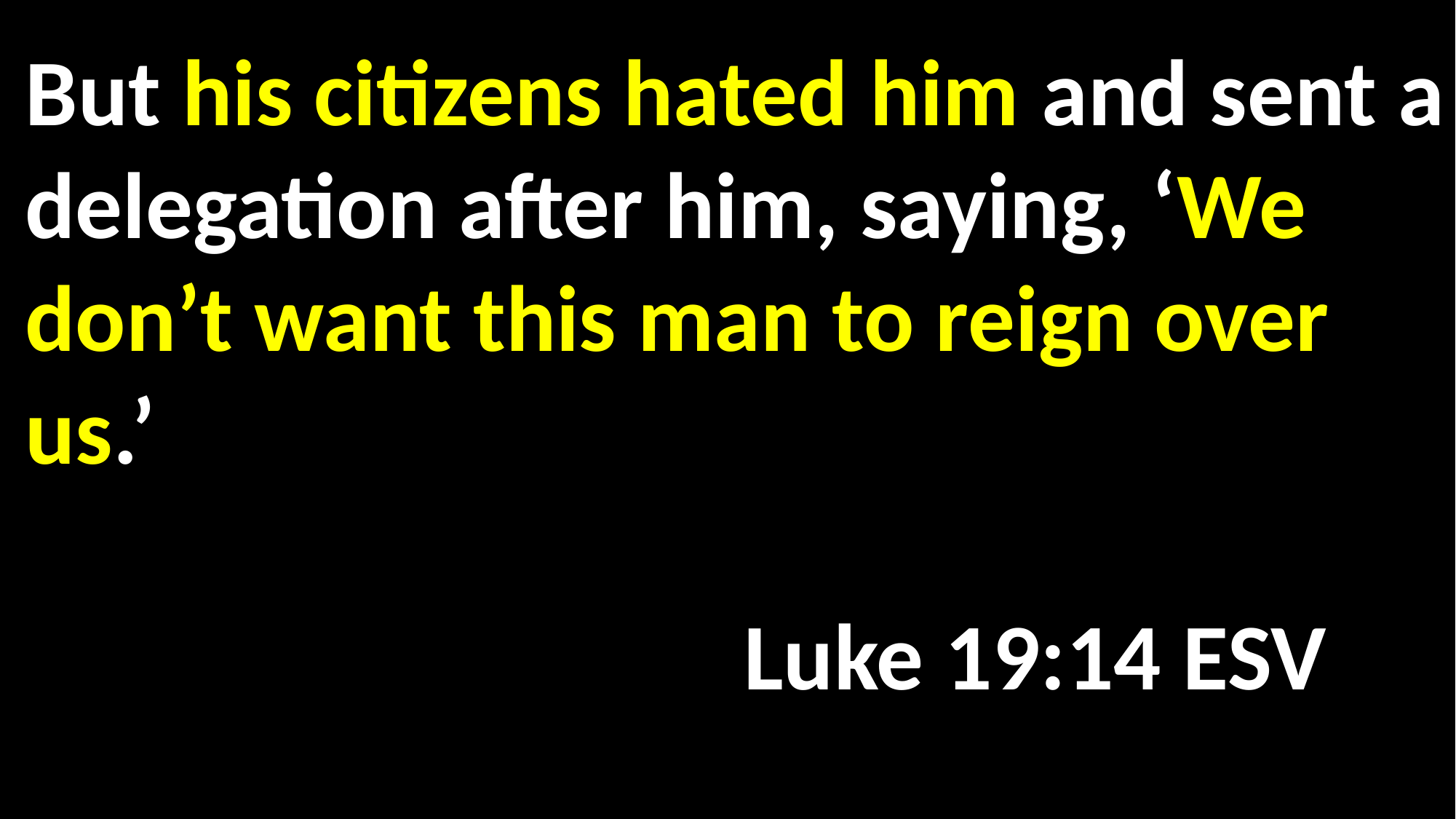

But his citizens hated him and sent a delegation after him, saying, ‘We don’t want this man to reign over us.’ 																  															   Luke 19:14 ESV